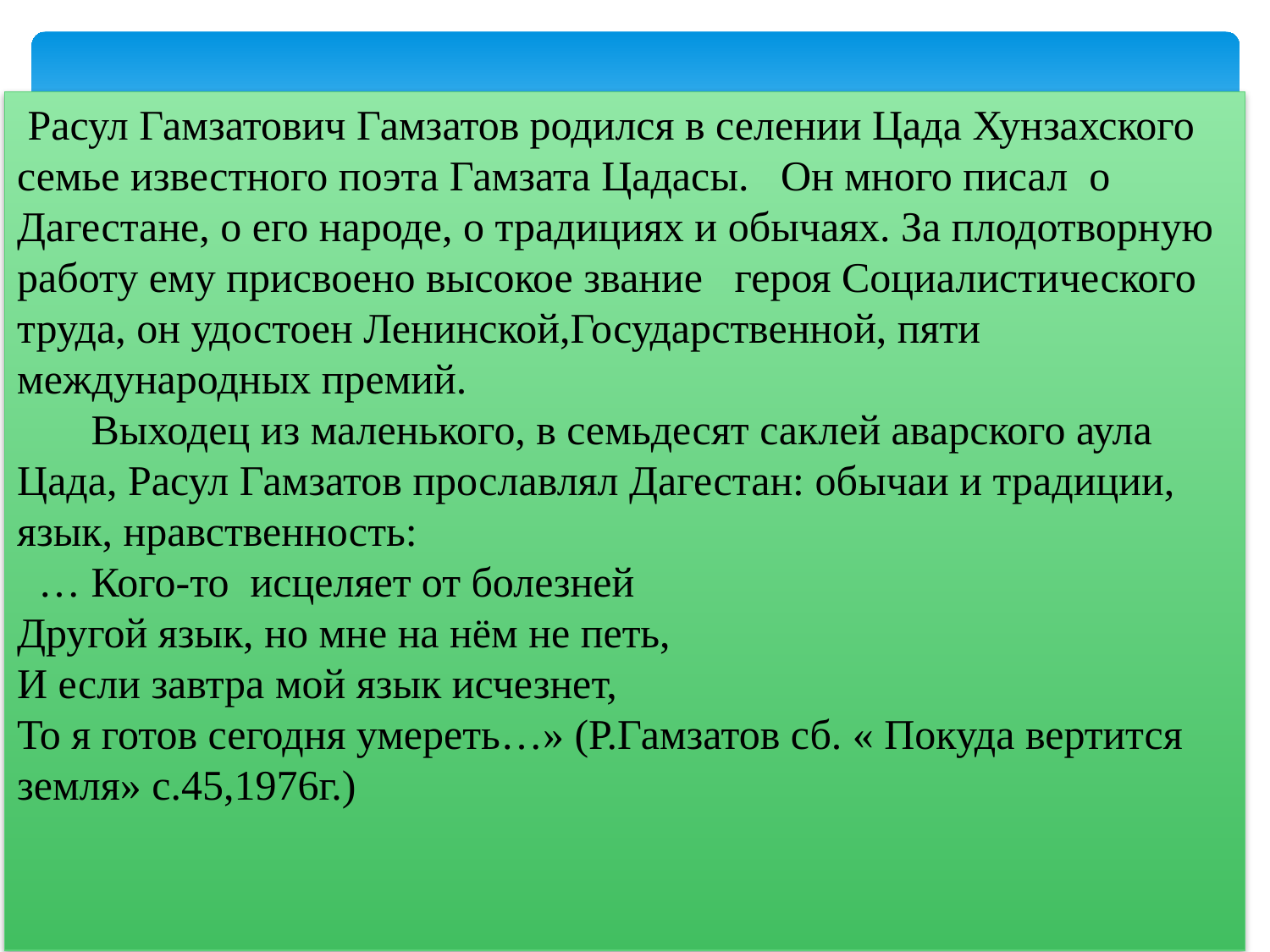

Расул Гамзатович Гамзатов родился в селении Цада Хунзахского  семье известного поэта Гамзата Цадасы.   Он много писал  о Дагестане, о его народе, о традициях и обычаях. За плодотворную работу ему присвоено высокое звание   героя Социалистического труда, он удостоен Ленинской,Государственной, пяти международных премий.
       Выходец из маленького, в семьдесят саклей аварского аула Цада, Расул Гамзатов прославлял Дагестан: обычаи и традиции, язык, нравственность:
  … Кого-то  исцеляет от болезней
Другой язык, но мне на нём не петь,
И если завтра мой язык исчезнет,
То я готов сегодня умереть…» (Р.Гамзатов сб. « Покуда вертится  земля» с.45,1976г.)